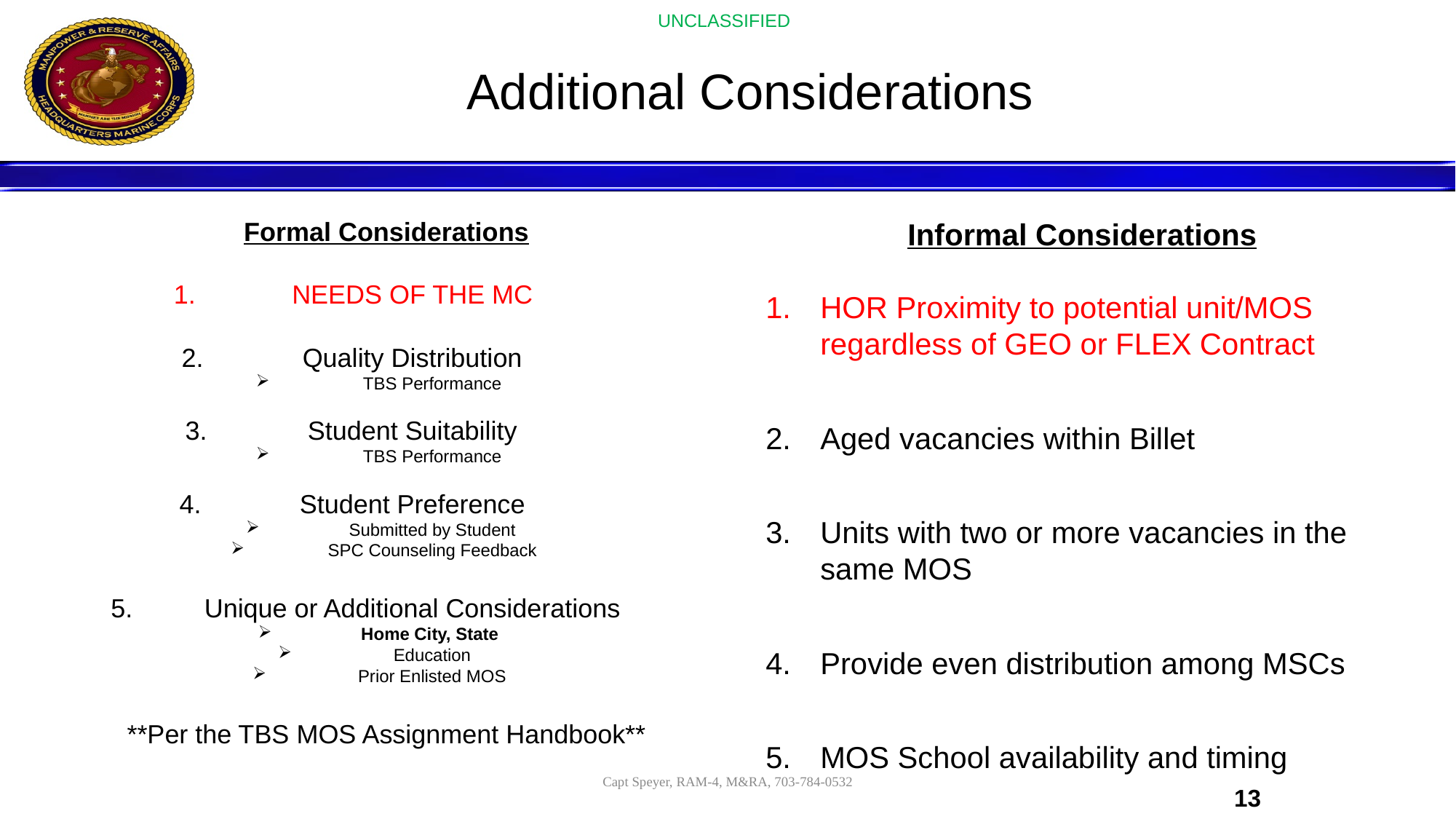

# Additional Considerations
Formal Considerations

NEEDS OF THE MC

Quality Distribution
 TBS Performance

Student Suitability
 TBS Performance

Student Preference
 Submitted by Student
 SPC Counseling Feedback

Unique or Additional Considerations
Home City, State
 Education
 Prior Enlisted MOS

**Per the TBS MOS Assignment Handbook**
Informal Considerations

HOR Proximity to potential unit/MOS regardless of GEO or FLEX Contract

Aged vacancies within Billet

Units with two or more vacancies in the same MOS

Provide even distribution among MSCs

MOS School availability and timing

Capt Speyer, RAM-4, M&RA, 703-784-0532
13